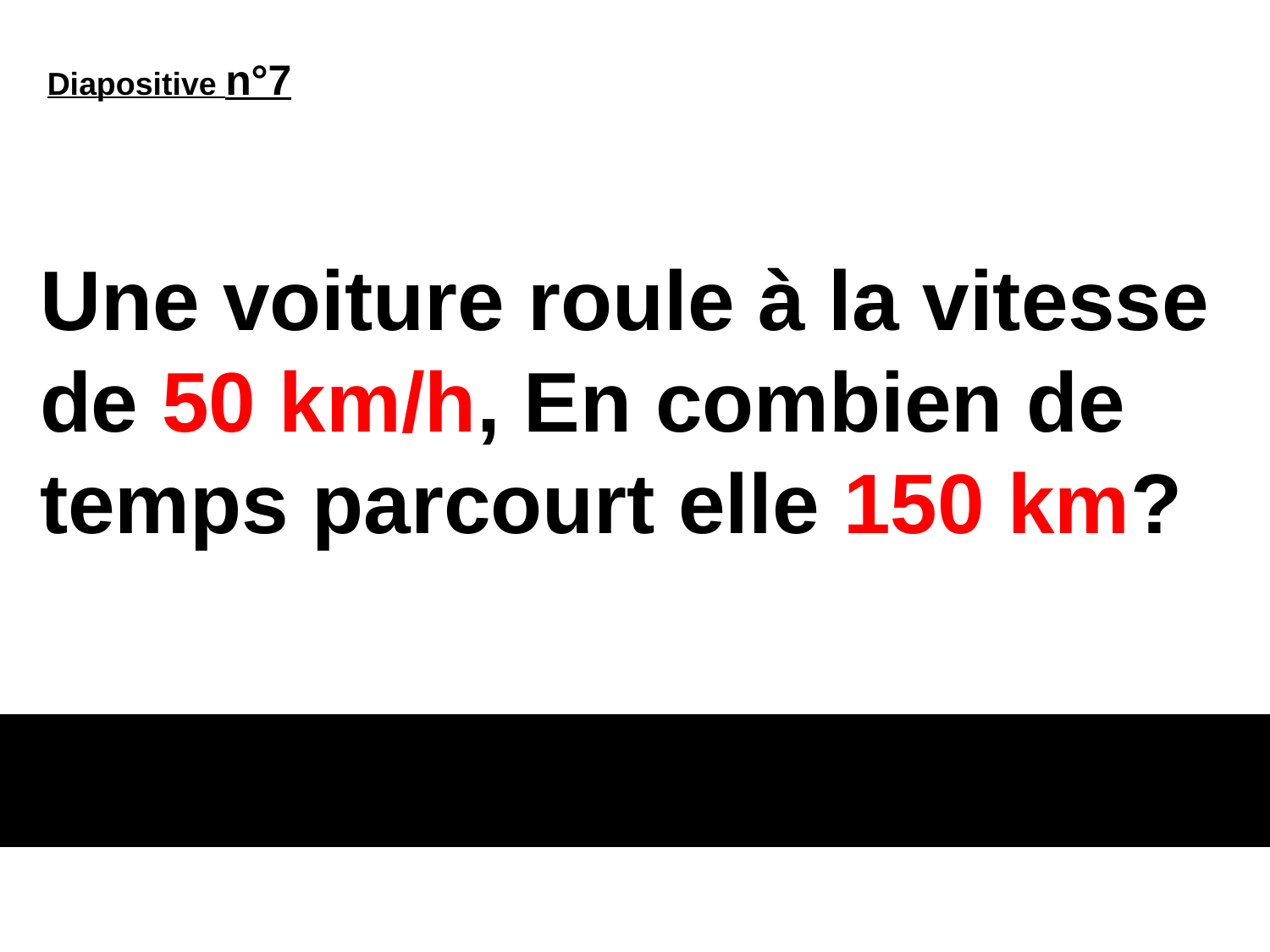

Diapositive n°7
Une voiture roule à la vitesse de 50 km/h, En combien de temps parcourt elle 150 km?